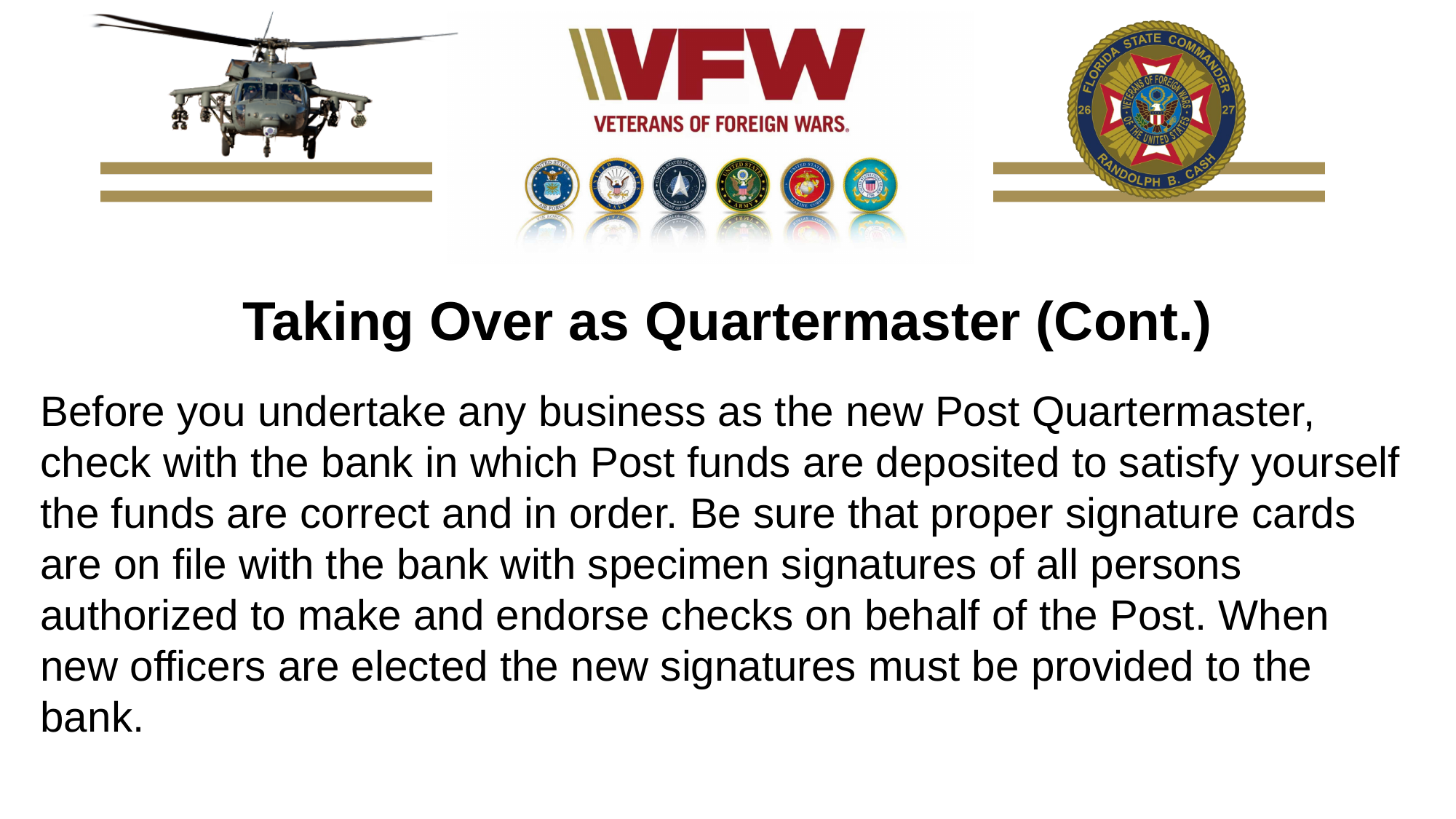

Taking Over as Quartermaster (Cont.)

Before you undertake any business as the new Post Quartermaster, check with the bank in which Post funds are deposited to satisfy yourself the funds are correct and in order. Be sure that proper signature cards are on file with the bank with specimen signatures of all persons authorized to make and endorse checks on behalf of the Post. When new officers are elected the new signatures must be provided to the bank.